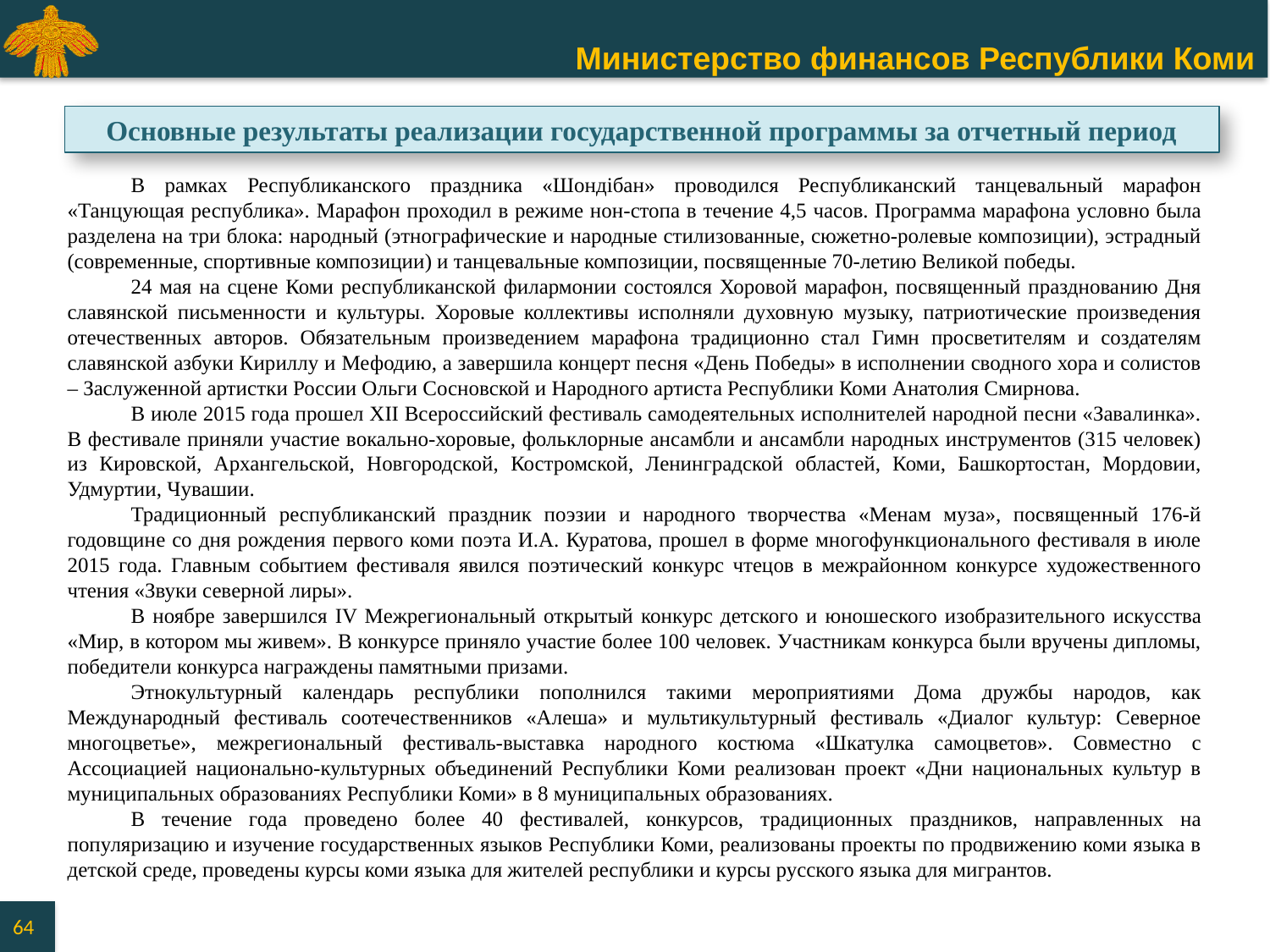

Основные результаты реализации государственной программы за отчетный период
В рамках Республиканского праздника «Шондiбан» проводился Республиканский танцевальный марафон «Танцующая республика». Марафон проходил в режиме нон-стопа в течение 4,5 часов. Программа марафона условно была разделена на три блока: народный (этнографические и народные стилизованные, сюжетно-ролевые композиции), эстрадный (современные, спортивные композиции) и танцевальные композиции, посвященные 70-летию Великой победы.
24 мая на сцене Коми республиканской филармонии состоялся Хоровой марафон, посвященный празднованию Дня славянской письменности и культуры. Хоровые коллективы исполняли духовную музыку, патриотические произведения отечественных авторов. Обязательным произведением марафона традиционно стал Гимн просветителям и создателям славянской азбуки Кириллу и Мефодию, а завершила концерт песня «День Победы» в исполнении сводного хора и солистов – Заслуженной артистки России Ольги Сосновской и Народного артиста Республики Коми Анатолия Смирнова.
В июле 2015 года прошел XII Всероссийский фестиваль самодеятельных исполнителей народной песни «Завалинка». В фестивале приняли участие вокально-хоровые, фольклорные ансамбли и ансамбли народных инструментов (315 человек) из Кировской, Архангельской, Новгородской, Костромской, Ленинградской областей, Коми, Башкортостан, Мордовии, Удмуртии, Чувашии.
Традиционный республиканский праздник поэзии и народного творчества «Менам муза», посвященный 176-й годовщине со дня рождения первого коми поэта И.А. Куратова, прошел в форме многофункционального фестиваля в июле 2015 года. Главным событием фестиваля явился поэтический конкурс чтецов в межрайонном конкурсе художественного чтения «Звуки северной лиры».
В ноябре завершился IV Межрегиональный открытый конкурс детского и юношеского изобразительного искусства «Мир, в котором мы живем». В конкурсе приняло участие более 100 человек. Участникам конкурса были вручены дипломы, победители конкурса награждены памятными призами.
Этнокультурный календарь республики пополнился такими мероприятиями Дома дружбы народов, как Международный фестиваль соотечественников «Алеша» и мультикультурный фестиваль «Диалог культур: Северное многоцветье», межрегиональный фестиваль-выставка народного костюма «Шкатулка самоцветов». Совместно с Ассоциацией национально-культурных объединений Республики Коми реализован проект «Дни национальных культур в муниципальных образованиях Республики Коми» в 8 муниципальных образованиях.
В течение года проведено более 40 фестивалей, конкурсов, традиционных праздников, направленных на популяризацию и изучение государственных языков Республики Коми, реализованы проекты по продвижению коми языка в детской среде, проведены курсы коми языка для жителей республики и курсы русского языка для мигрантов.
64